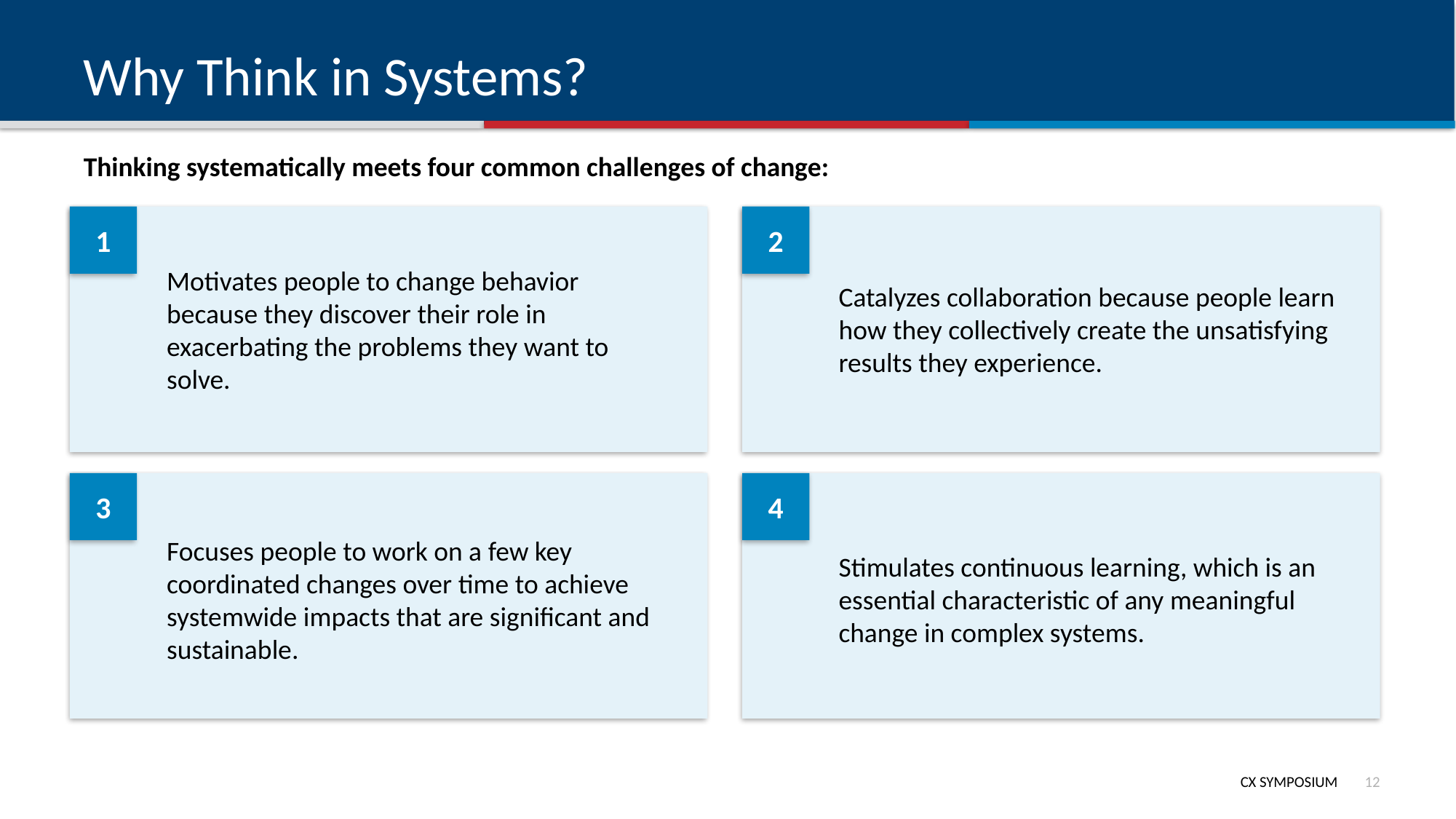

# Why Think in Systems?
Thinking systematically meets four common challenges of change:
Motivates people to change behavior because they discover their role in exacerbating the problems they want to solve.
Catalyzes collaboration because people learn how they collectively create the unsatisfying results they experience.
Stimulates continuous learning, which is an essential characteristic of any meaningful change in complex systems.
Focuses people to work on a few key coordinated changes over time to achieve systemwide impacts that are significant and sustainable.
12